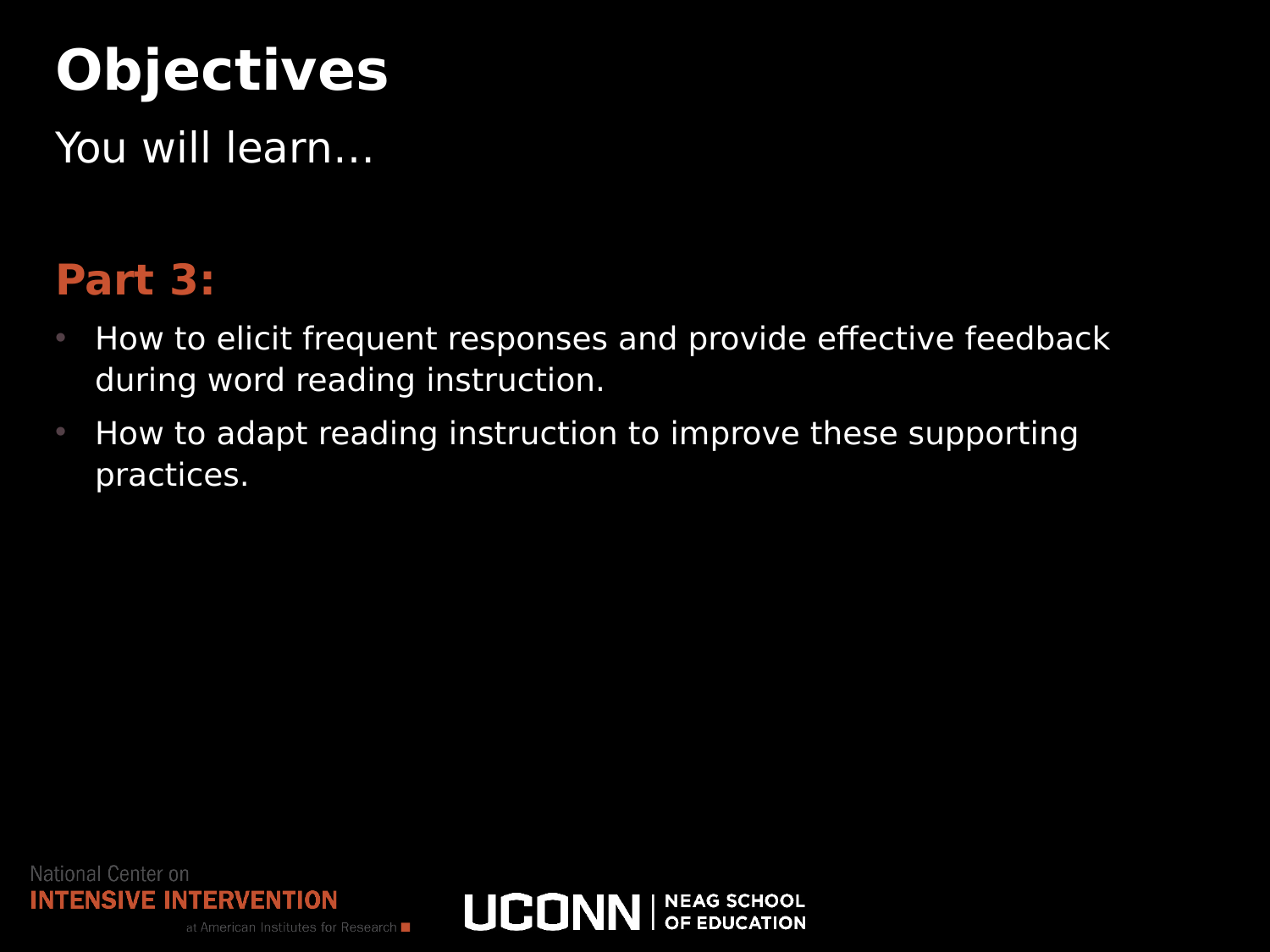

Objectives
You will learn…

Part 3:
How to elicit frequent responses and provide effective feedback during word reading instruction.
How to adapt reading instruction to improve these supporting practices.